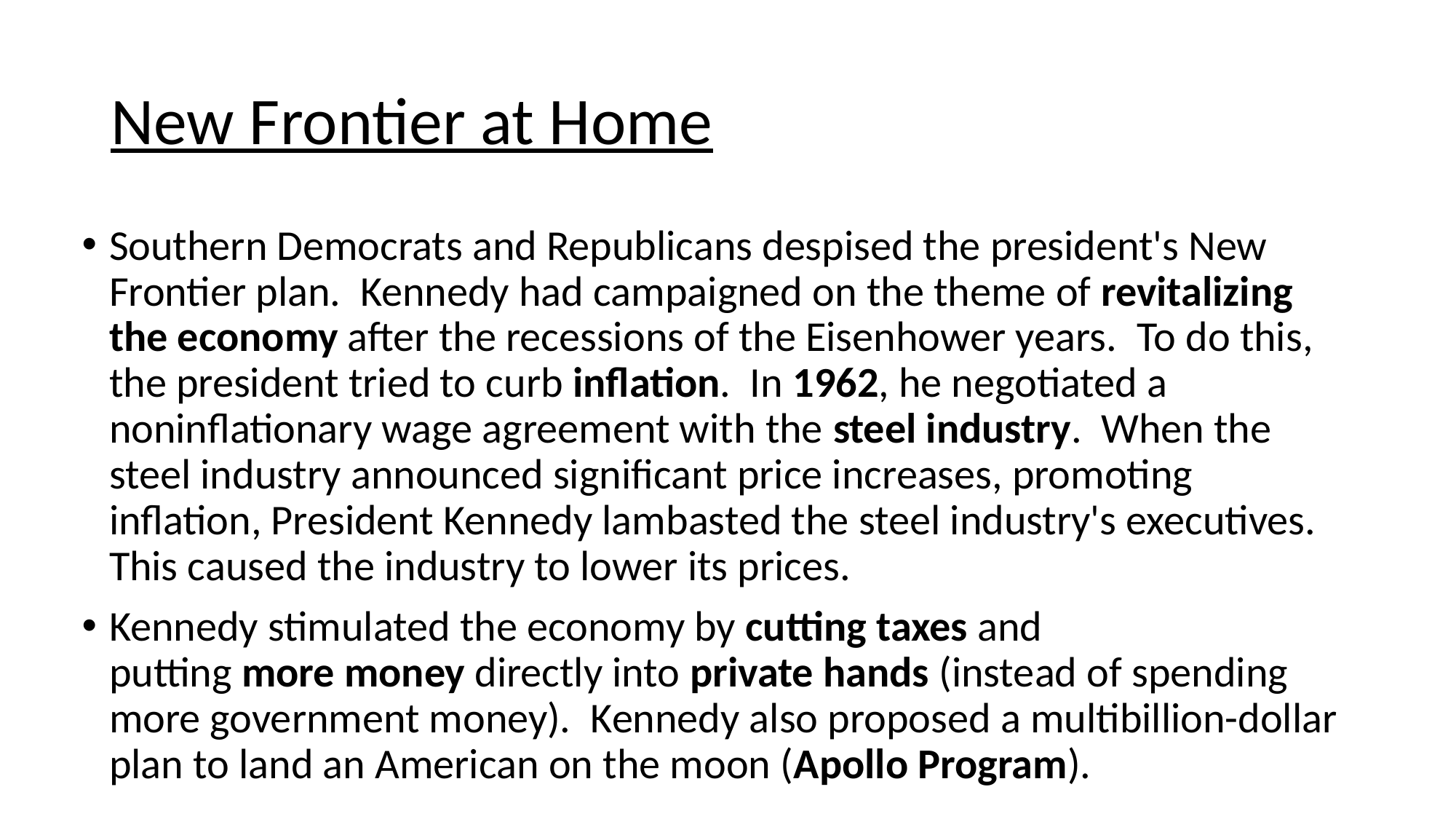

# New Frontier at Home
Southern Democrats and Republicans despised the president's New Frontier plan.  Kennedy had campaigned on the theme of revitalizing the economy after the recessions of the Eisenhower years.  To do this, the president tried to curb inflation.  In 1962, he negotiated a noninflationary wage agreement with the steel industry.  When the steel industry announced significant price increases, promoting inflation, President Kennedy lambasted the steel industry's executives. This caused the industry to lower its prices.
Kennedy stimulated the economy by cutting taxes and putting more money directly into private hands (instead of spending more government money).  Kennedy also proposed a multibillion-dollar plan to land an American on the moon (Apollo Program).